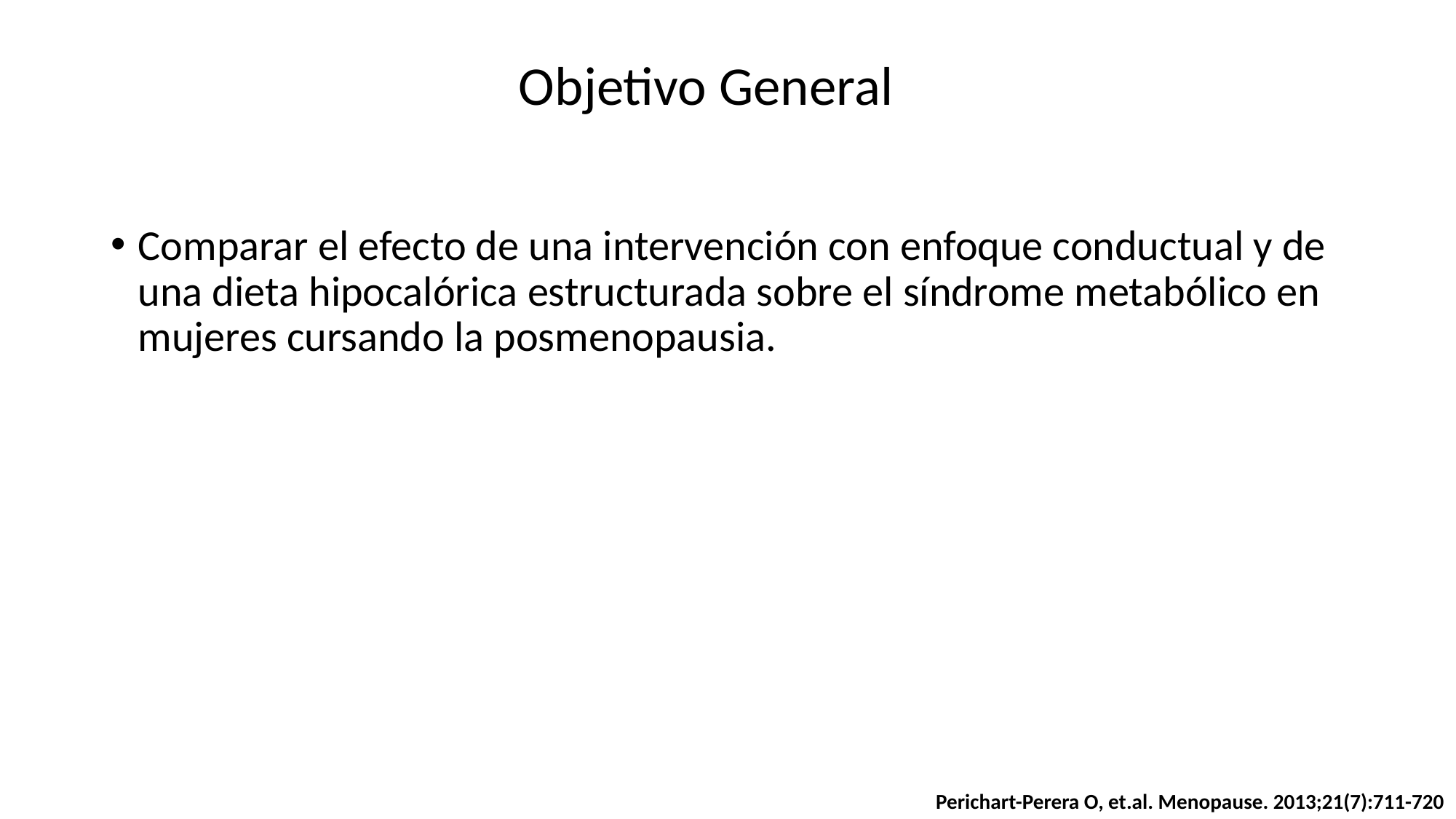

# Objetivo General
Comparar el efecto de una intervención con enfoque conductual y de una dieta hipocalórica estructurada sobre el síndrome metabólico en mujeres cursando la posmenopausia.
Perichart-Perera O, et.al. Menopause. 2013;21(7):711-720